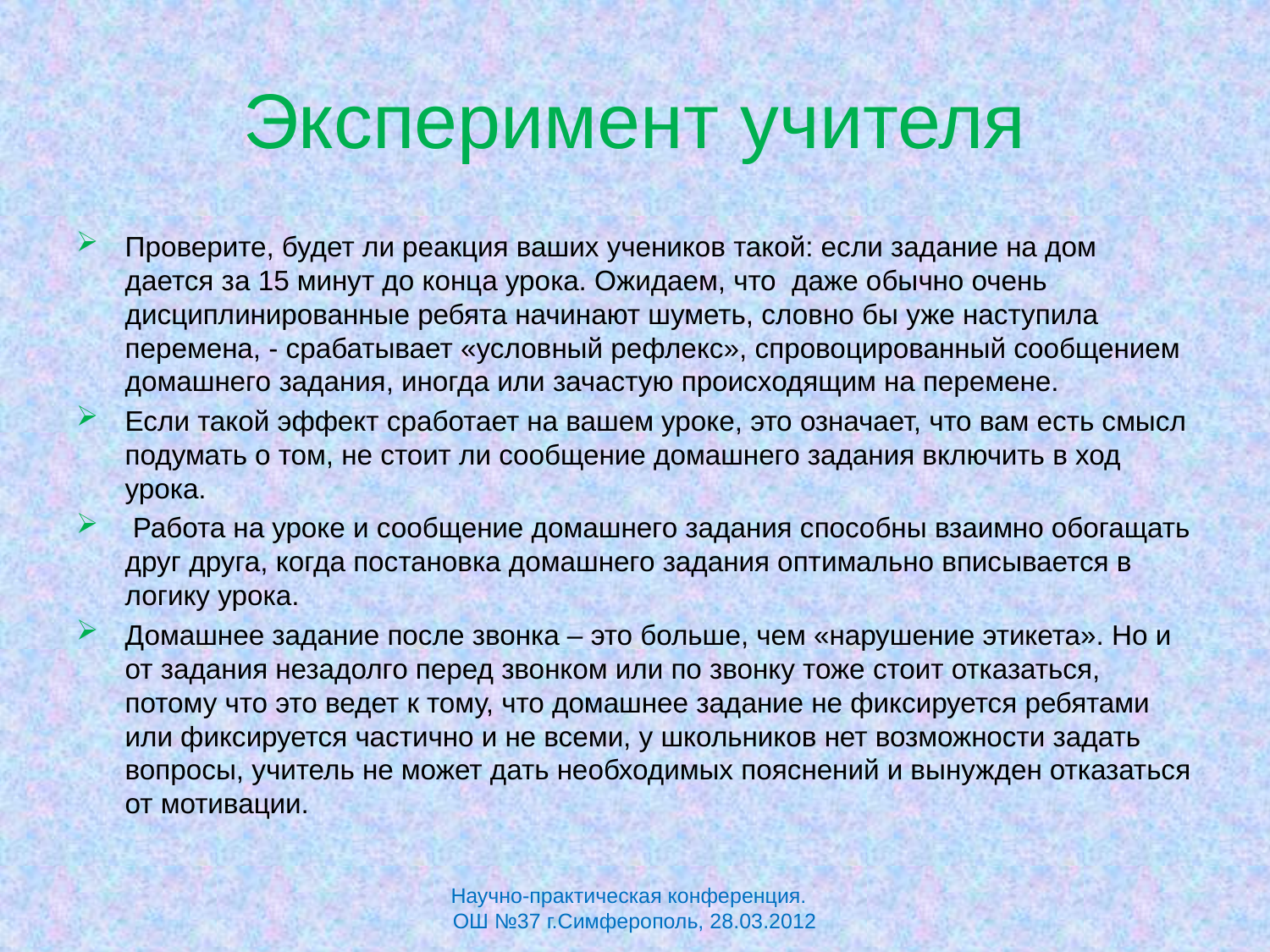

# Эксперимент учителя
Проверите, будет ли реакция ваших учеников такой: если задание на дом дается за 15 минут до конца урока. Ожидаем, что  даже обычно очень дисциплинированные ребята начинают шуметь, словно бы уже наступила перемена, - срабатывает «условный рефлекс», спровоцированный сообщением домашнего задания, иногда или зачастую происходящим на перемене.
Если такой эффект сработает на вашем уроке, это означает, что вам есть смысл подумать о том, не стоит ли сообщение домашнего задания включить в ход урока.
 Работа на уроке и сообщение домашнего задания способны взаимно обогащать друг друга, когда постановка домашнего задания оптимально вписывается в логику урока.
Домашнее задание после звонка – это больше, чем «нарушение этикета». Но и от задания незадолго перед звонком или по звонку тоже стоит отказаться, потому что это ведет к тому, что домашнее задание не фиксируется ребятами или фиксируется частично и не всеми, у школьников нет возможности задать вопросы, учитель не может дать необходимых пояснений и вынужден отказаться от мотивации.

Научно-практическая конференция.
ОШ №37 г.Симферополь, 28.03.2012